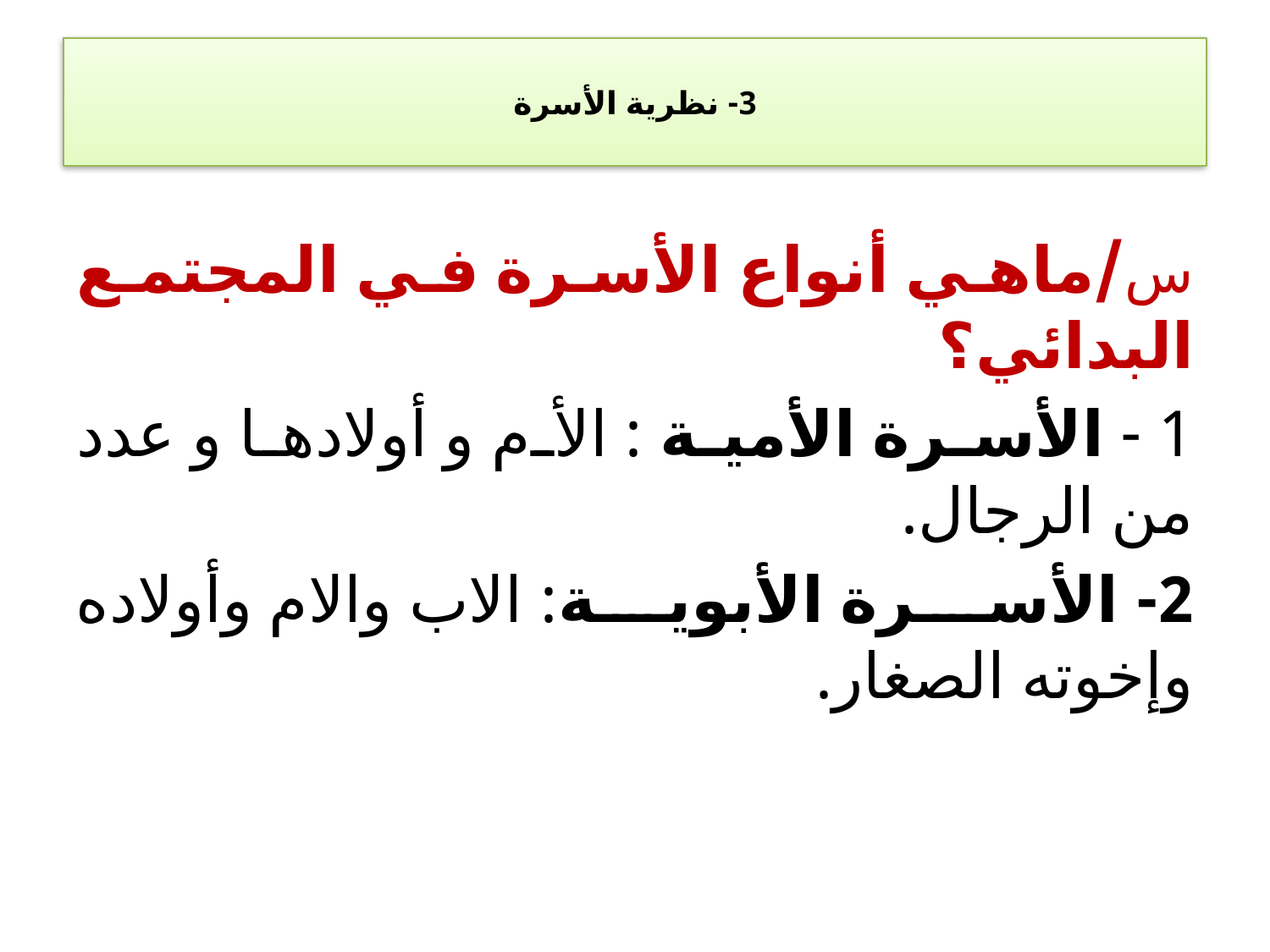

# 3- نظرية الأسرة
س/ماهي أنواع الأسرة في المجتمع البدائي؟
1 - الأسرة الأمية : الأم و أولادها و عدد من الرجال.
2- الأسرة الأبوية: الاب والام وأولاده وإخوته الصغار.